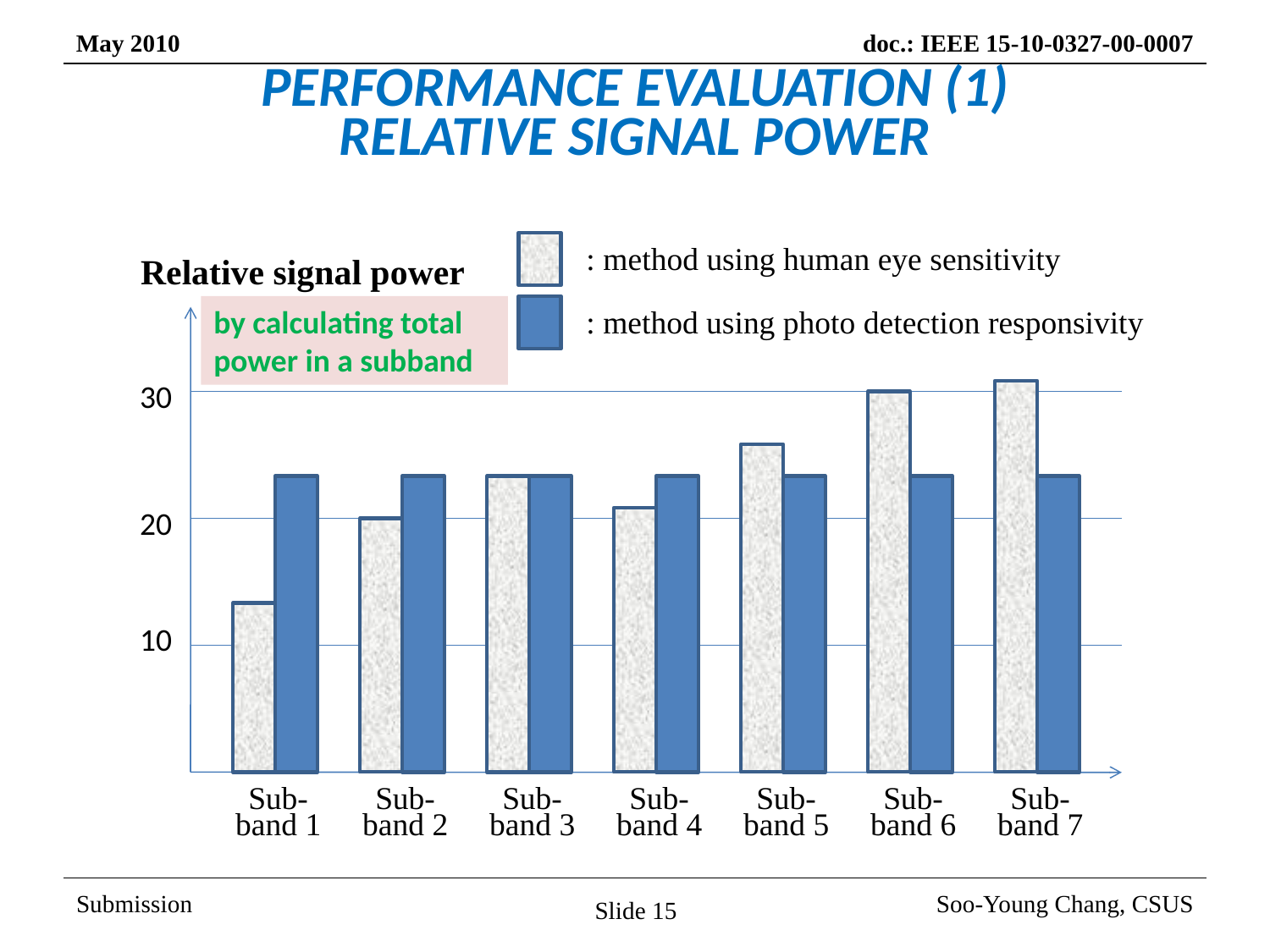

# PERFORMANCE EVALUATION (1) RELATIVE SIGNAL POWER

: method using human eye sensitivity
Relative signal power
by calculating total power in a subband

: method using photo detection responsivity
30

20

10
Sub-
band 1
Sub-
band 2
Sub-
band 3
Sub-
band 4
Sub-
band 5
Sub-
band 6
Sub-
band 7
Slide 15